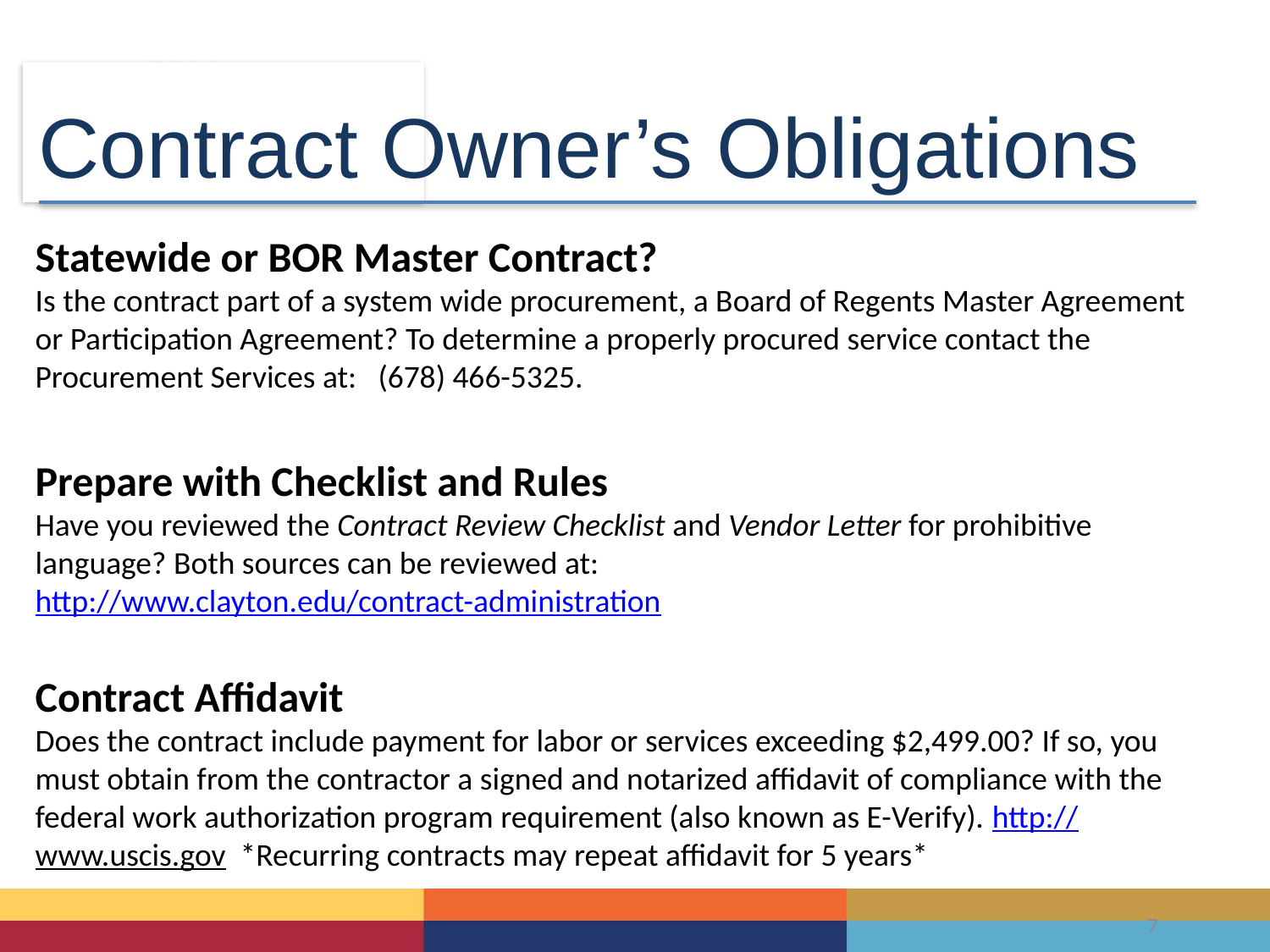

Contract Owner’s Obligations
Statewide or BOR Master Contract?
Is the contract part of a system wide procurement, a Board of Regents Master Agreement or Participation Agreement? To determine a properly procured service contact the Procurement Services at:   (678) 466-5325.

Prepare with Checklist and Rules
Have you reviewed the Contract Review Checklist and Vendor Letter for prohibitive language? Both sources can be reviewed at: http://www.clayton.edu/contract-administration

Contract Affidavit
Does the contract include payment for labor or services exceeding $2,499.00? If so, you must obtain from the contractor a signed and notarized affidavit of compliance with the federal work authorization program requirement (also known as E-Verify). http://www.uscis.gov  *Recurring contracts may repeat affidavit for 5 years*

7